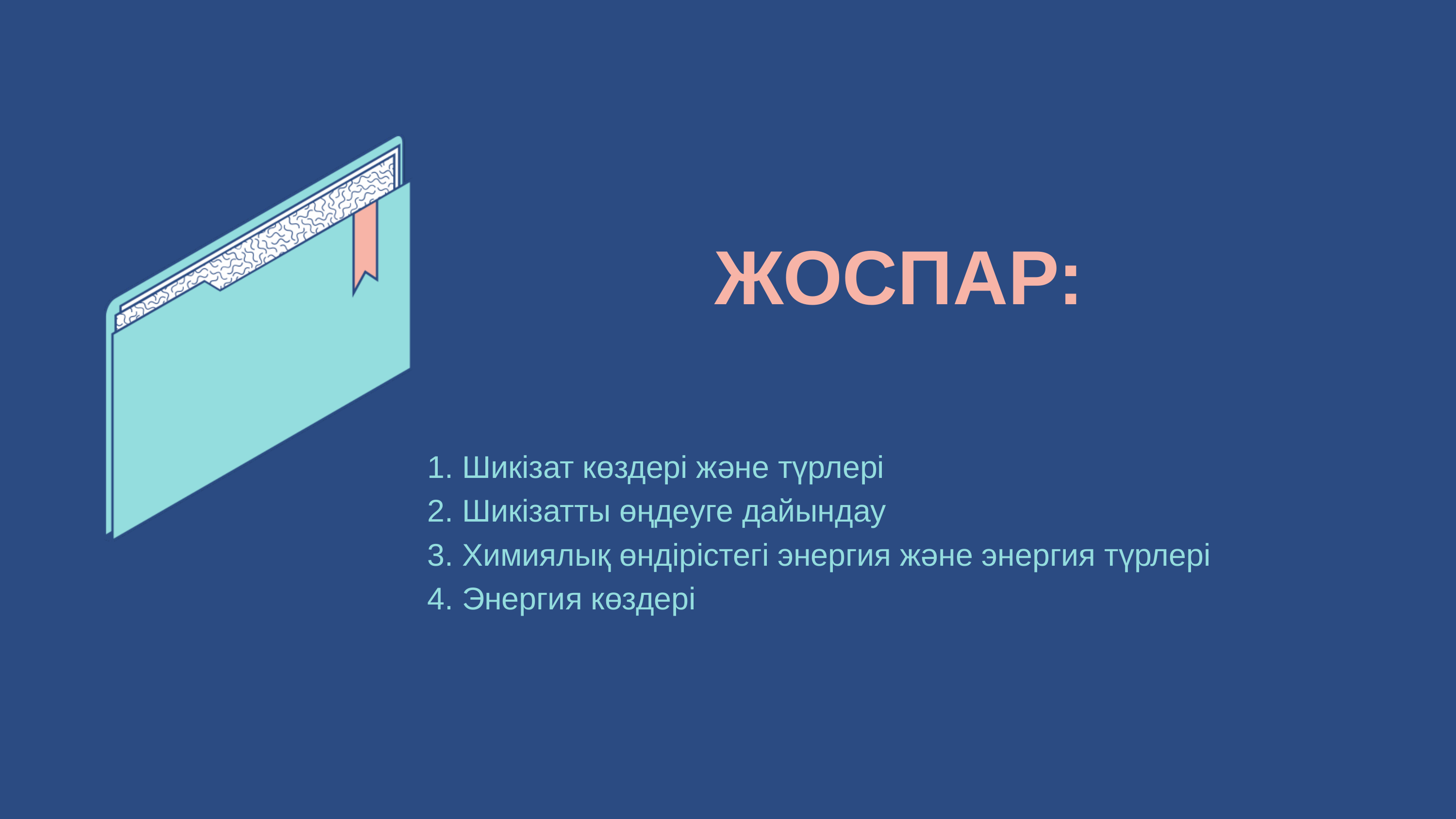

ЖОСПАР:
1. Шикізат көздері және түрлері
2. Шикізатты өңдеуге дайындау
3. Химиялық өндірістегі энергия және энергия түрлері
4. Энергия көздері